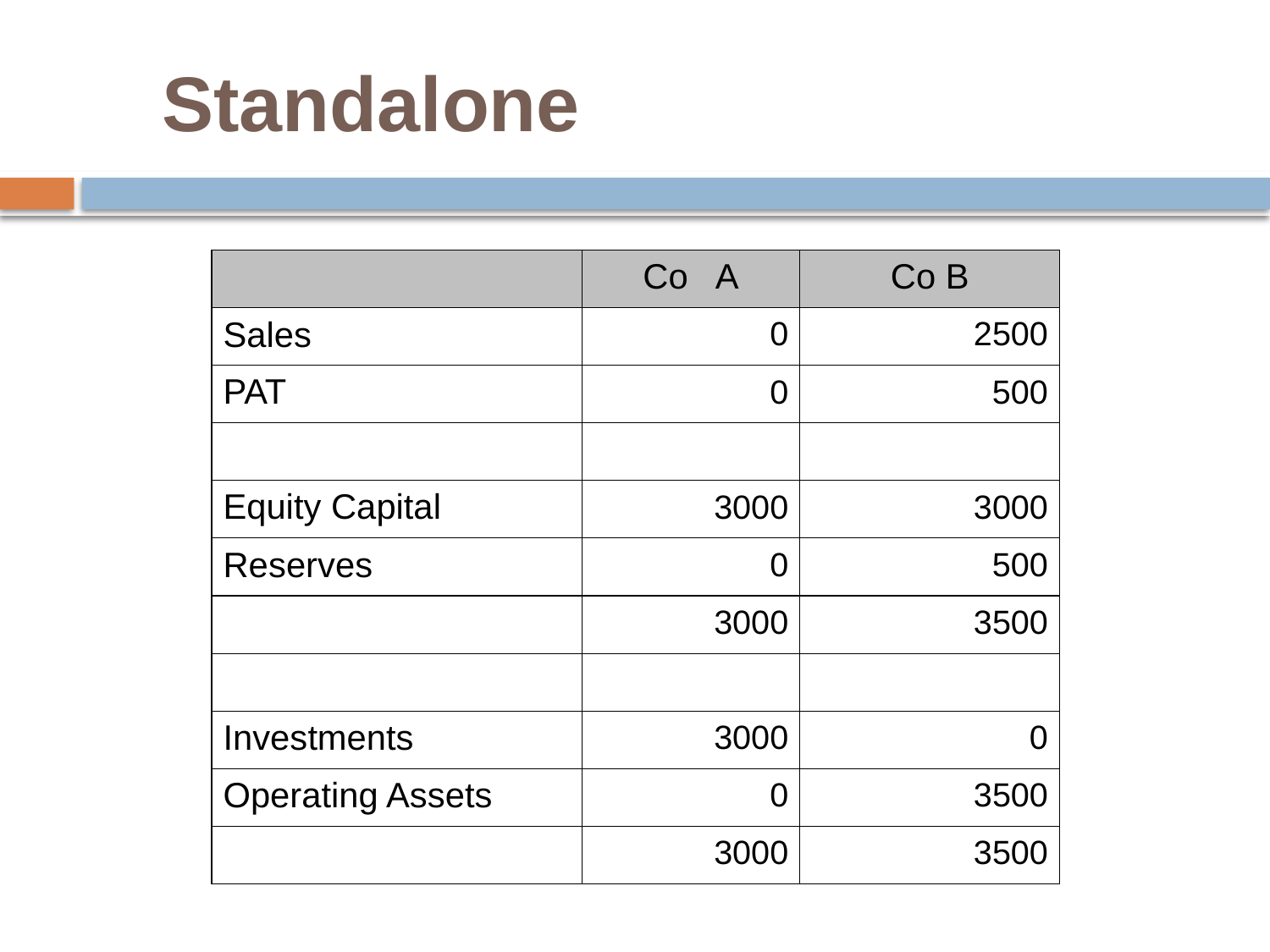

# Standalone
|  | Co A | Co B |
| --- | --- | --- |
| Sales | 0 | 2500 |
| PAT | 0 | 500 |
|  |  |  |
| Equity Capital | 3000 | 3000 |
| Reserves | 0 | 500 |
|  | 3000 | 3500 |
|  |  |  |
| Investments | 3000 | 0 |
| Operating Assets | 0 | 3500 |
|  | 3000 | 3500 |